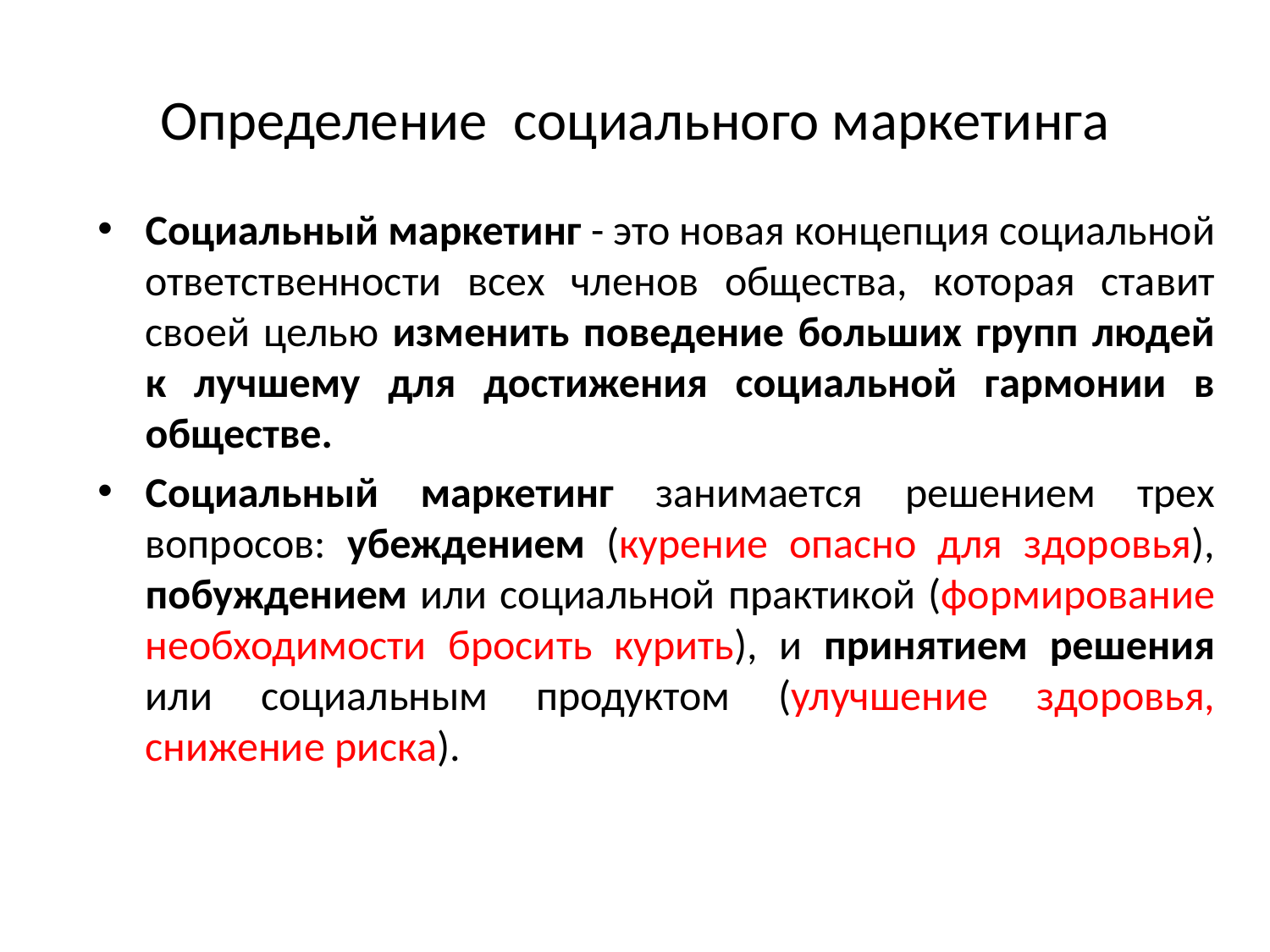

# Определение  социального маркетинга
Социальный маркетинг - это новая концепция социальной ответственности всех членов общества, которая ставит своей целью изменить поведение больших групп людей к лучшему для достижения социальной гармонии в обществе.
Социальный маркетинг занимается решением трех вопросов: убеждением (курение опасно для здоровья), побуждением или социальной практикой (формирование необходимости бросить курить), и принятием решения или социальным продуктом (улучшение здоровья, снижение риска).